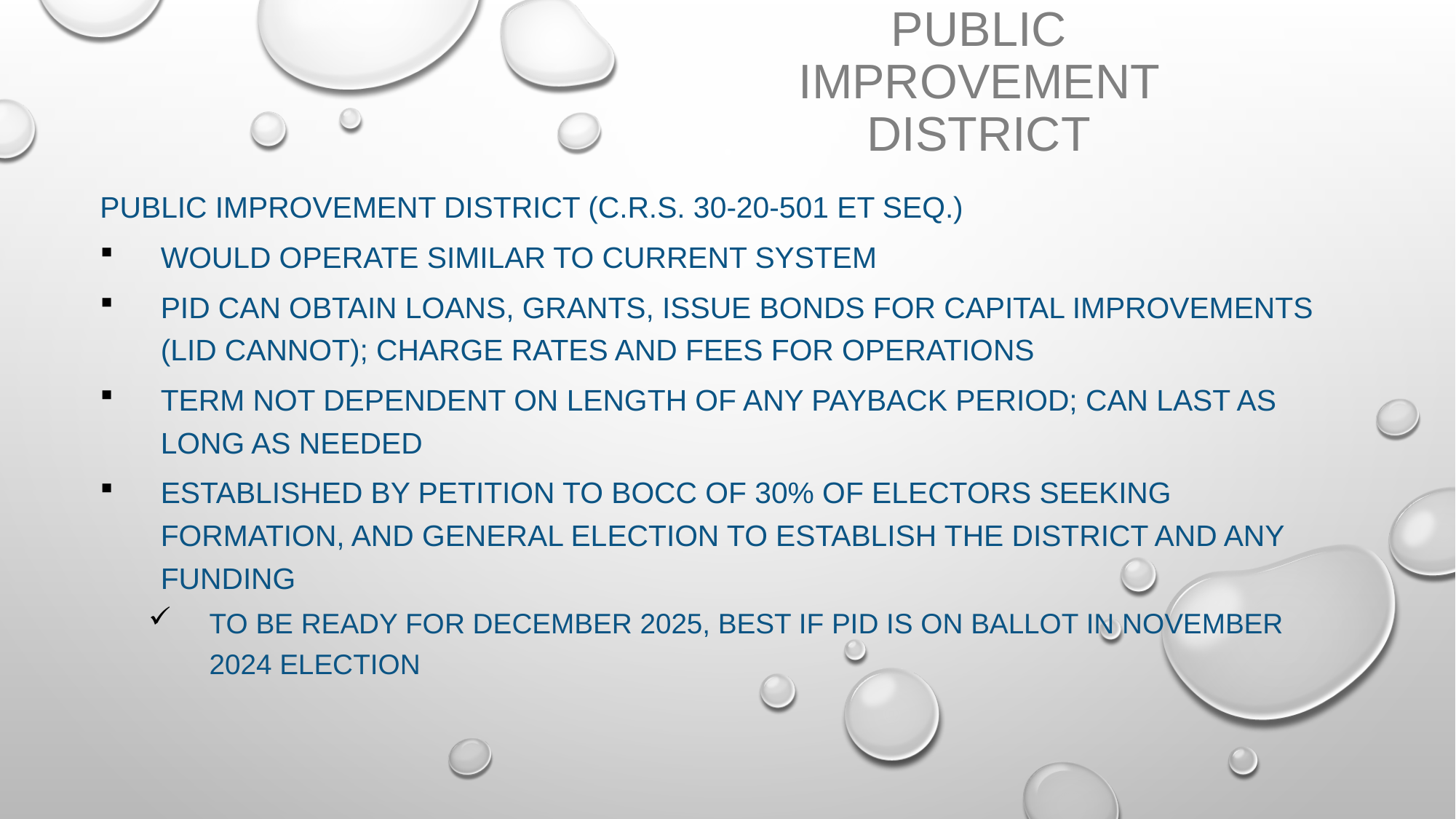

# Public improvement district
Public improvement district (C.R.S. 30-20-501 et seq.)
Would operate Similar to current system
PID can obtain loans, grants, issue bonds for capital improvements (lid cannot); charge rates and fees for operations
Term not dependent on length of any payback period; Can last as long as needed
Established by petition to BOCC of 30% of electors seeking formation, and general election to establish the district and any funding
To be ready for December 2025, best if PID is on ballot in November 2024 election